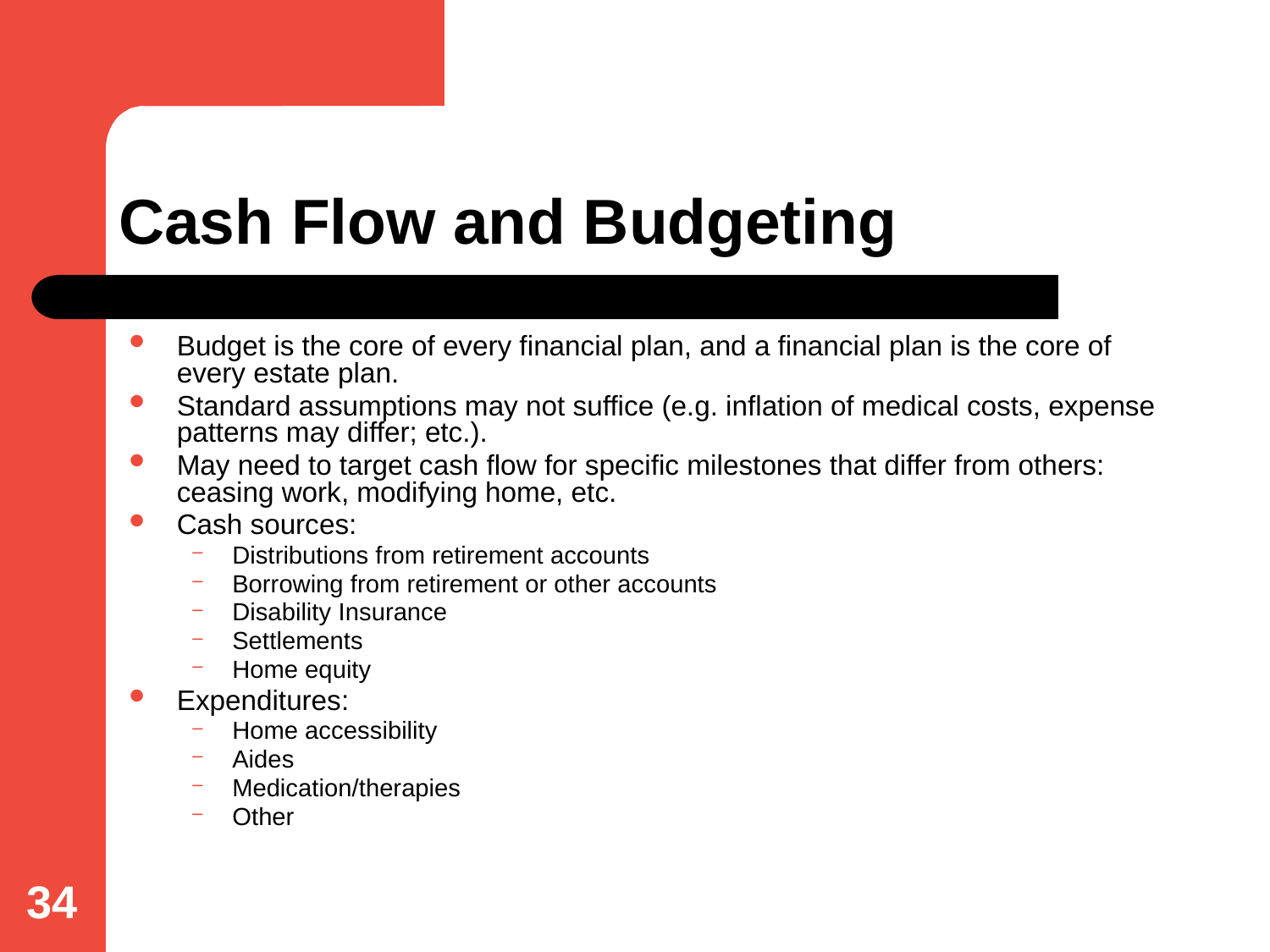

# Cash Flow and Budgeting
Budget is the core of every financial plan, and a financial plan is the core of every estate plan.
Standard assumptions may not suffice (e.g. inflation of medical costs, expense patterns may differ; etc.).
May need to target cash flow for specific milestones that differ from others: ceasing work, modifying home, etc.
Cash sources:
Distributions from retirement accounts
Borrowing from retirement or other accounts
Disability Insurance
Settlements
Home equity
Expenditures:
Home accessibility
Aides
Medication/therapies
Other

34